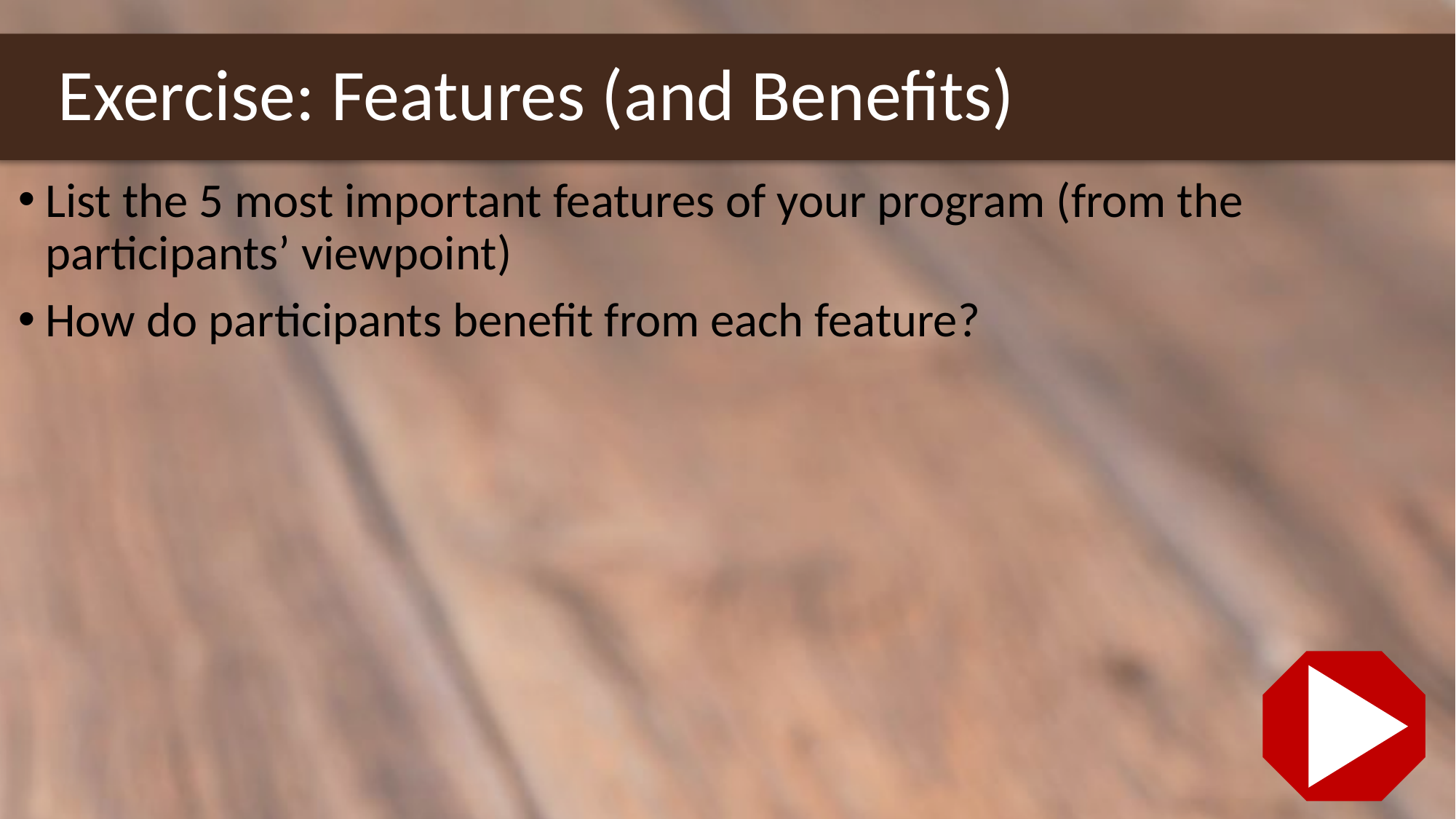

# Exercise: Features (and Benefits)
List the 5 most important features of your program (from the participants’ viewpoint)
How do participants benefit from each feature?